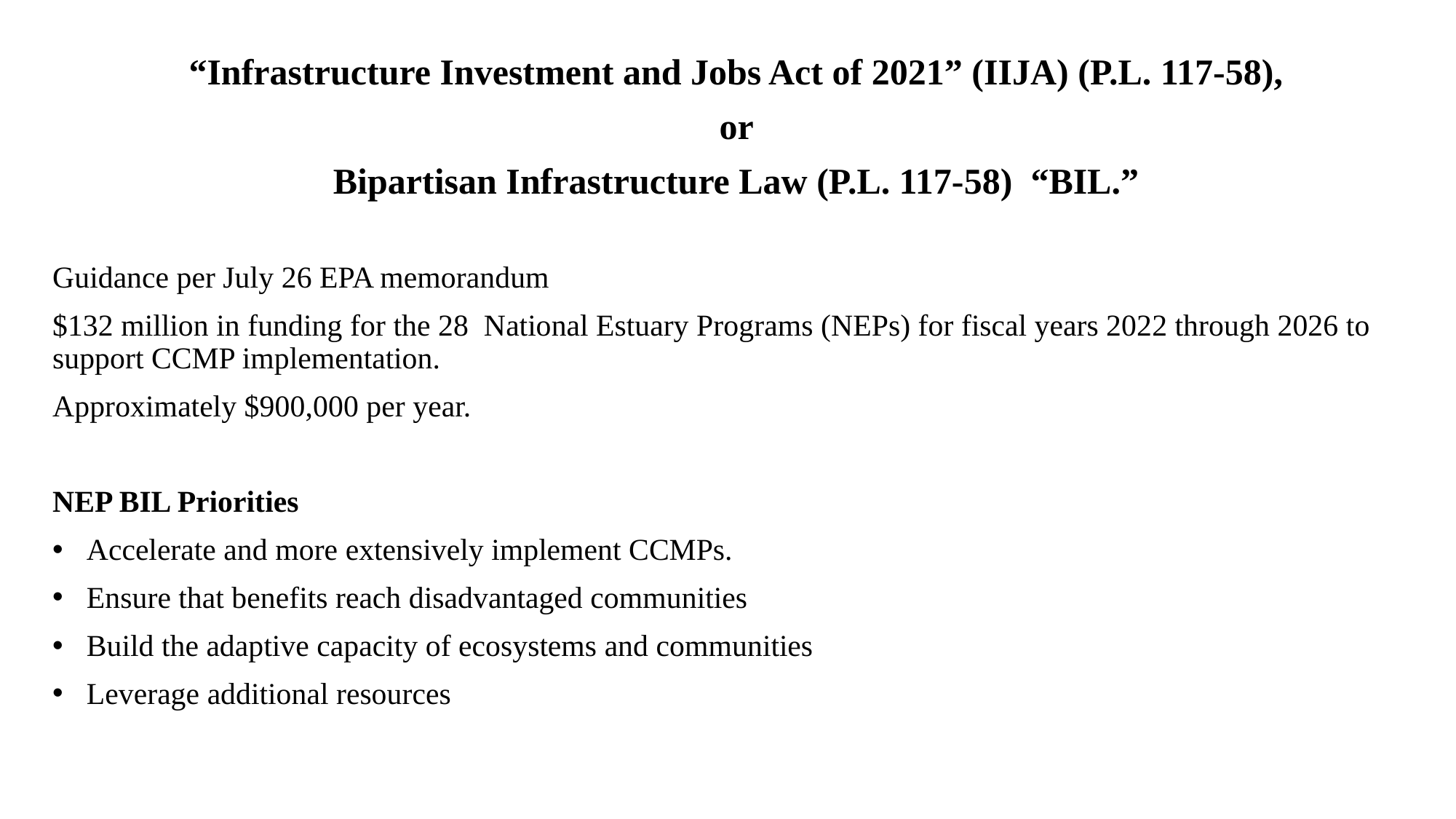

“Infrastructure Investment and Jobs Act of 2021” (IIJA) (P.L. 117-58),
or
Bipartisan Infrastructure Law (P.L. 117-58)  “BIL.”

Guidance per July 26 EPA memorandum
$132 million in funding for the 28  National Estuary Programs (NEPs) for fiscal years 2022 through 2026 to support CCMP implementation.
Approximately $900,000 per year.

NEP BIL Priorities
Accelerate and more extensively implement CCMPs.
Ensure that benefits reach disadvantaged communities
Build the adaptive capacity of ecosystems and communities
Leverage additional resources